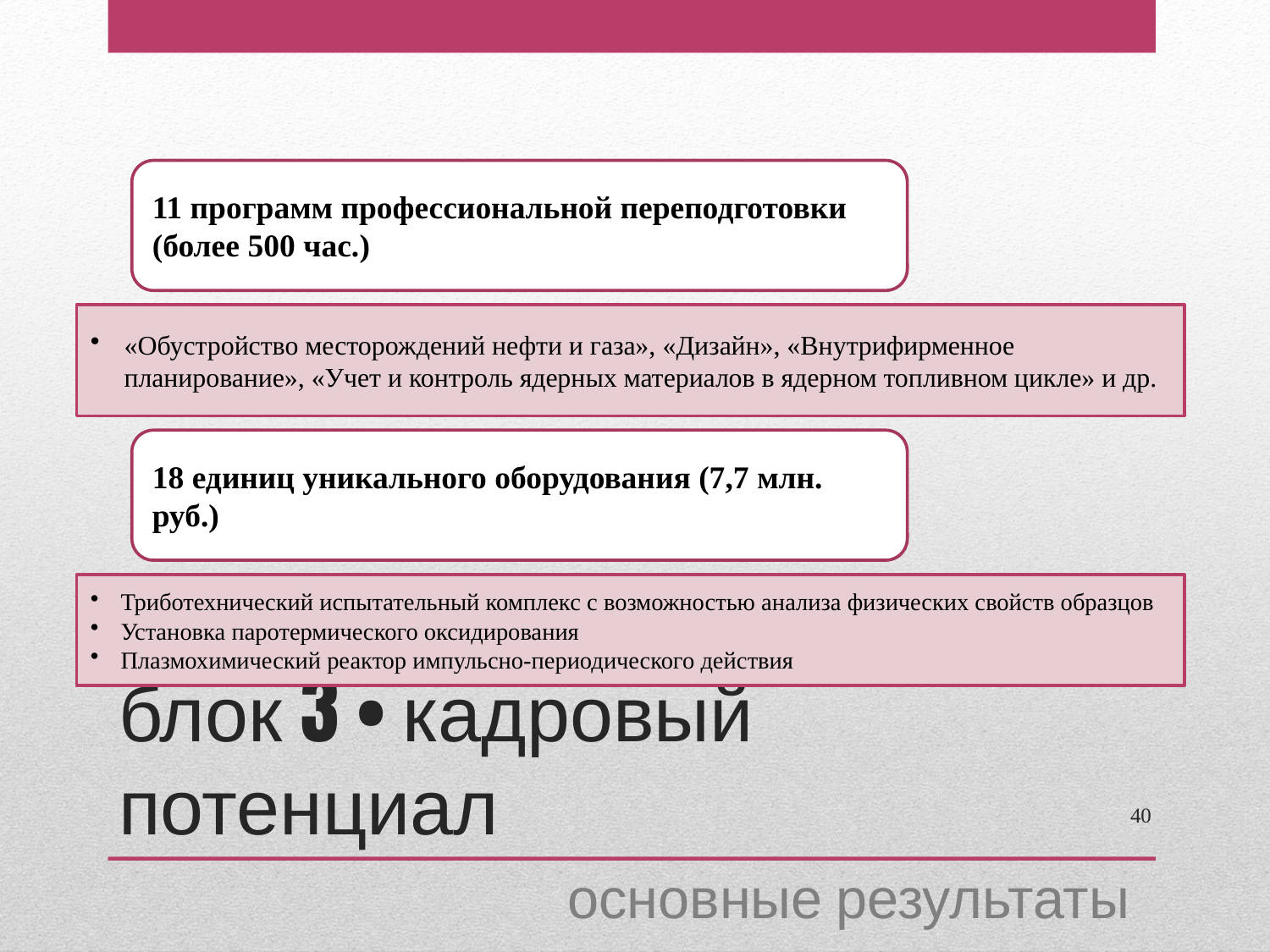

11 программ профессиональной переподготовки (более 500 час.)
18 единиц уникального оборудования (7,7 млн. руб.)
«Обустройство месторождений нефти и газа», «Дизайн», «Внутрифирменное планирование», «Учет и контроль ядерных материалов в ядерном топливном цикле» и др.
Триботехнический испытательный комплекс с возможностью анализа физических свойств образцов
Установка паротермического оксидирования
Плазмохимический реактор импульсно-периодического действия
блок 3 • кадровый потенциал
40
основные результаты